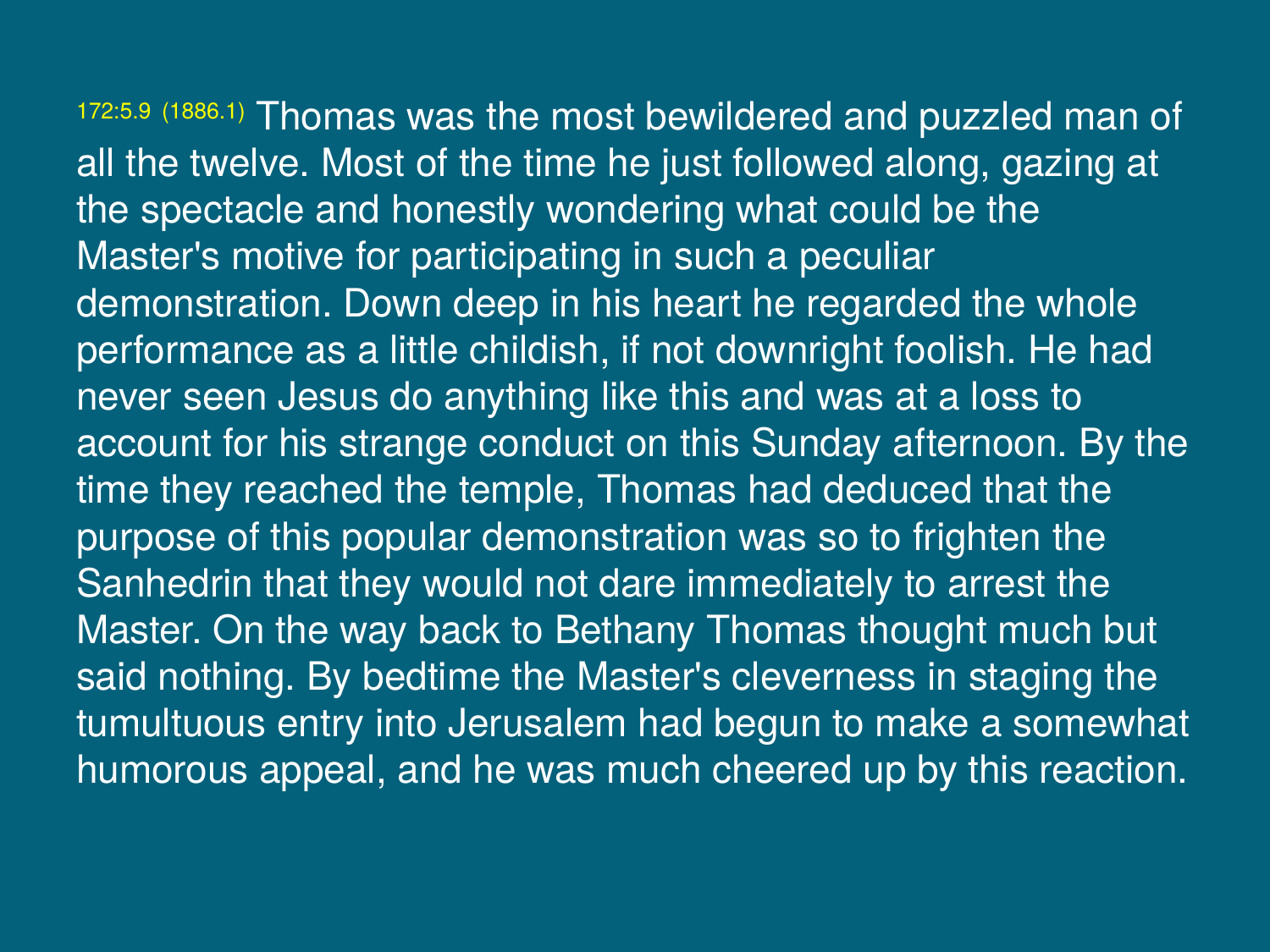

172:5.9 (1886.1) Thomas was the most bewildered and puzzled man of all the twelve. Most of the time he just followed along, gazing at the spectacle and honestly wondering what could be the Master's motive for participating in such a peculiar demonstration. Down deep in his heart he regarded the whole performance as a little childish, if not downright foolish. He had never seen Jesus do anything like this and was at a loss to account for his strange conduct on this Sunday afternoon. By the time they reached the temple, Thomas had deduced that the purpose of this popular demonstration was so to frighten the Sanhedrin that they would not dare immediately to arrest the Master. On the way back to Bethany Thomas thought much but said nothing. By bedtime the Master's cleverness in staging the tumultuous entry into Jerusalem had begun to make a somewhat humorous appeal, and he was much cheered up by this reaction.